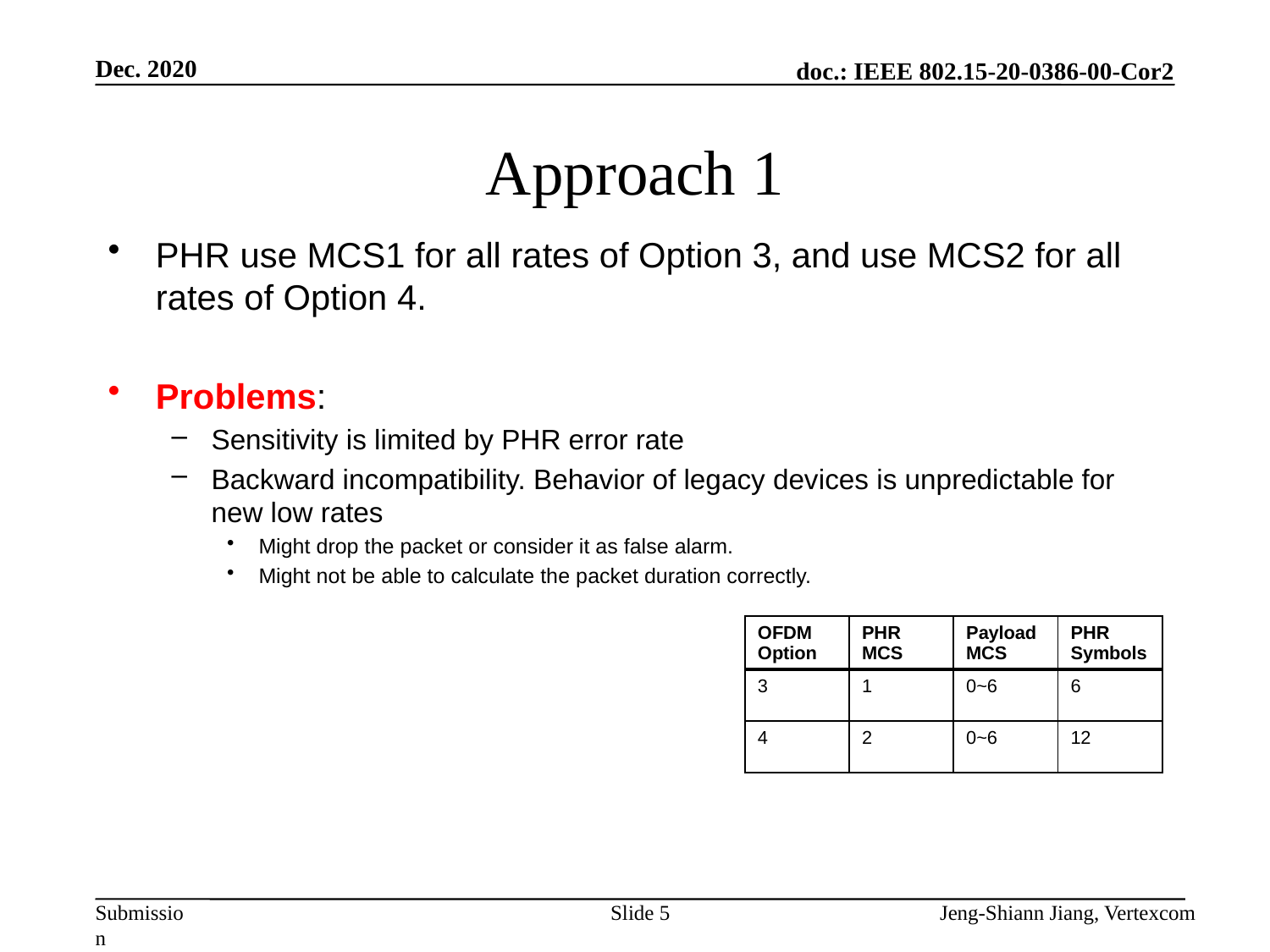

Dec. 2020
# Approach 1
PHR use MCS1 for all rates of Option 3, and use MCS2 for all rates of Option 4.

Problems:
Sensitivity is limited by PHR error rate
Backward incompatibility. Behavior of legacy devices is unpredictable for new low rates
Might drop the packet or consider it as false alarm.
Might not be able to calculate the packet duration correctly.
| OFDM Option | PHR MCS | Payload MCS | PHR Symbols |
| --- | --- | --- | --- |
| 3 | 1 | 0~6 | 6 |
| 4 | 2 | 0~6 | 12 |
Slide 5
Jeng-Shiann Jiang, Vertexcom